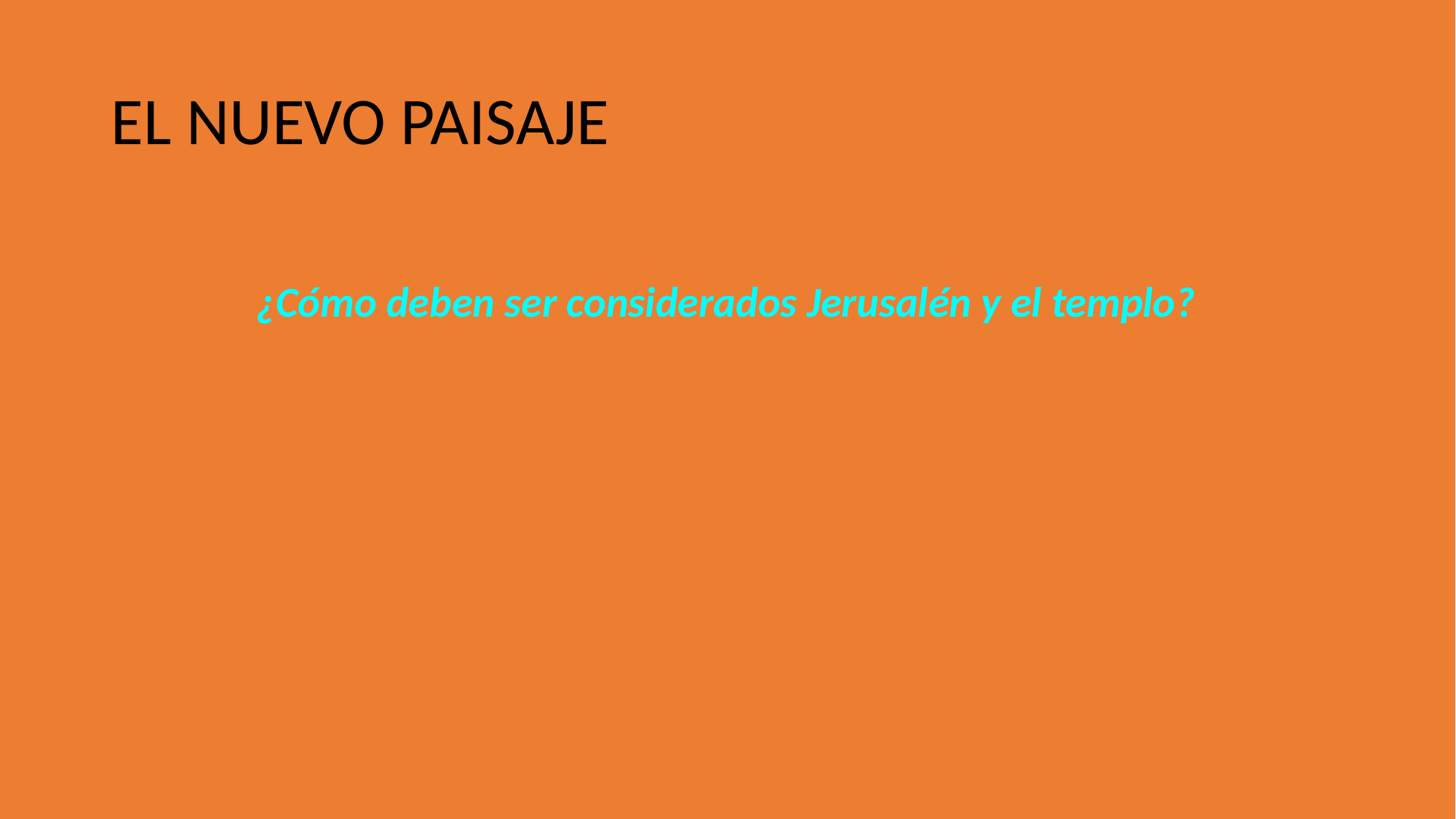

EL NUEVO PAISAJE
¿Cómo deben ser considerados Jerusalén y el templo?